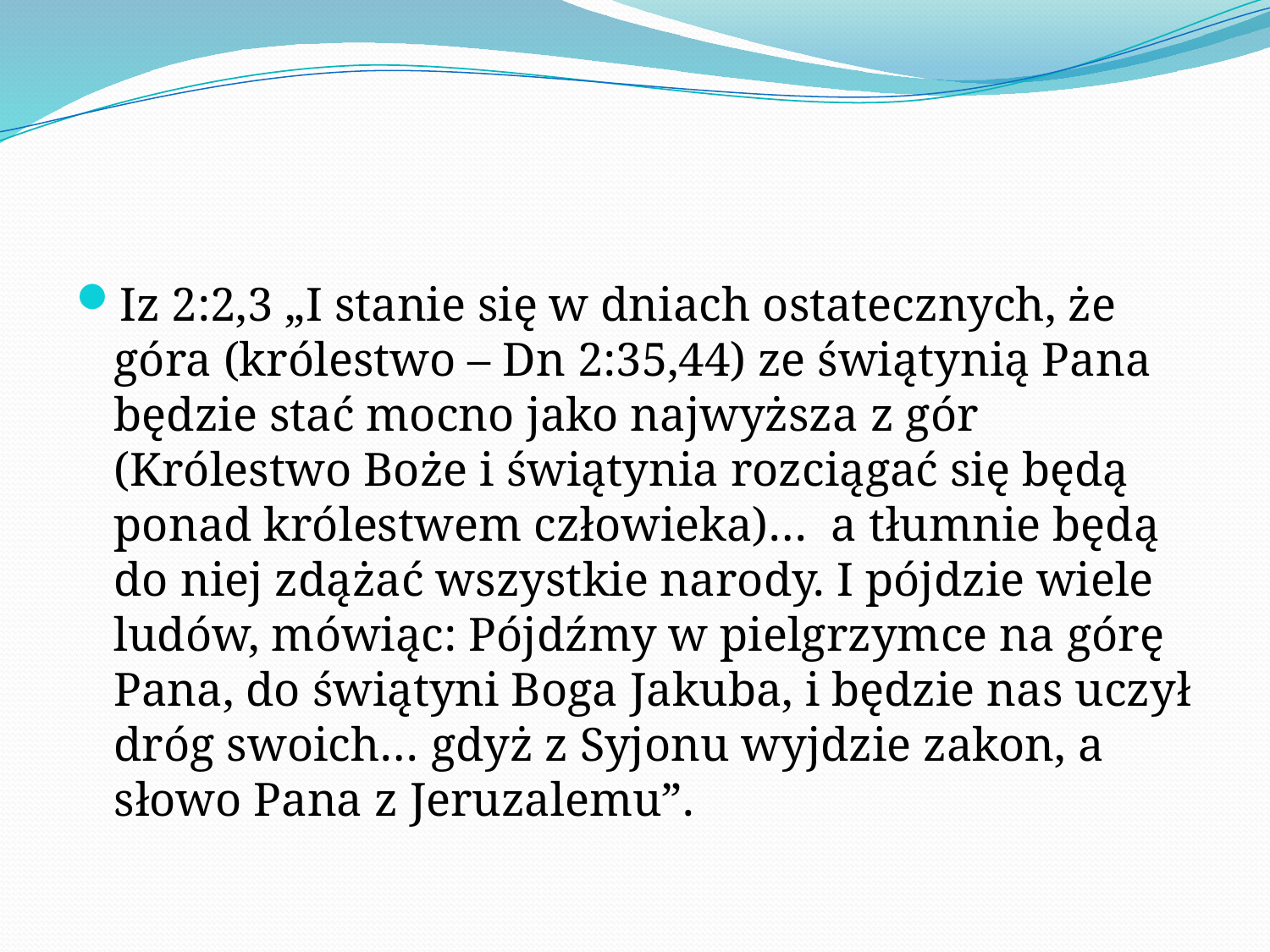

#
Iz 2:2,3 „I stanie się w dniach ostatecznych, że góra (królestwo – Dn 2:35,44) ze świątynią Pana będzie stać mocno jako najwyższa z gór (Królestwo Boże i świątynia rozciągać się będą ponad królestwem człowieka)…  a tłumnie będą do niej zdążać wszystkie narody. I pójdzie wiele ludów, mówiąc: Pójdźmy w pielgrzymce na górę Pana, do świątyni Boga Jakuba, i będzie nas uczył dróg swoich… gdyż z Syjonu wyjdzie zakon, a słowo Pana z Jeruzalemu”.